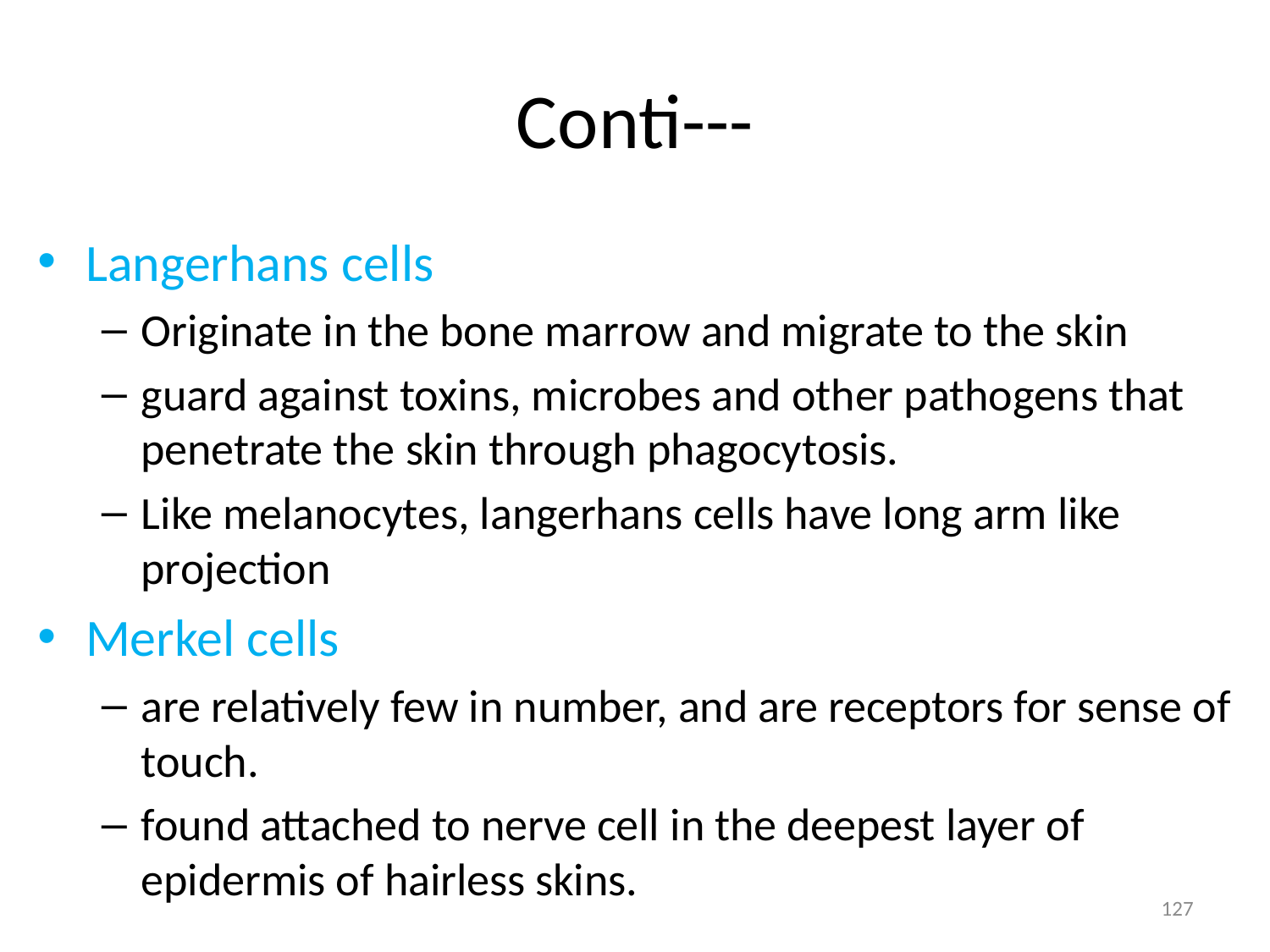

# Conti---
Langerhans cells
Originate in the bone marrow and migrate to the skin
guard against toxins, microbes and other pathogens that penetrate the skin through phagocytosis.
Like melanocytes, langerhans cells have long arm like projection
Merkel cells
are relatively few in number, and are receptors for sense of touch.
found attached to nerve cell in the deepest layer of epidermis of hairless skins.
127